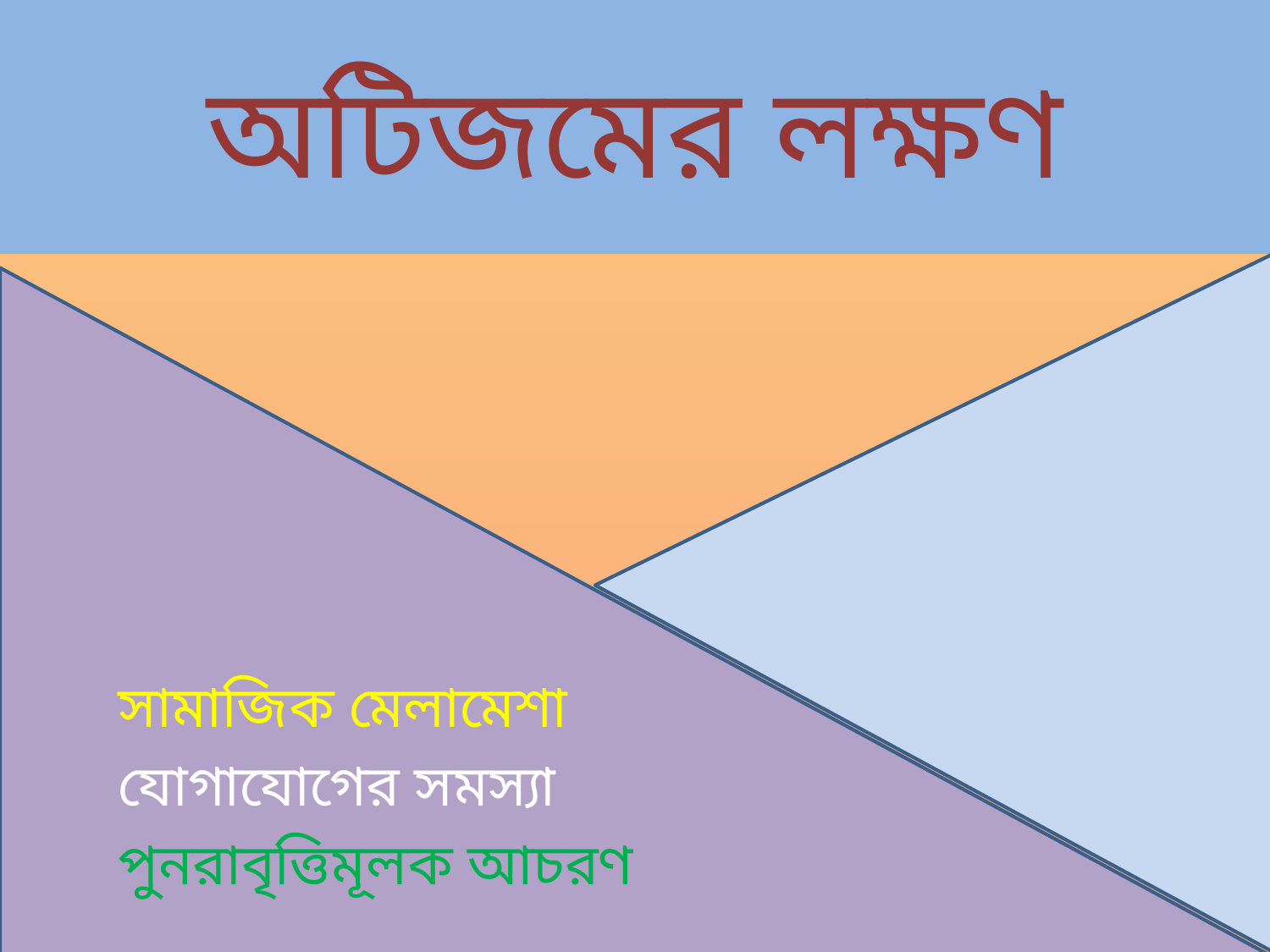

# অটিজমের লক্ষণ

সামাজিক মেলামেশা
যোগাযোগের সমস্যা
পুনরাবৃত্তিমূলক আচরণ